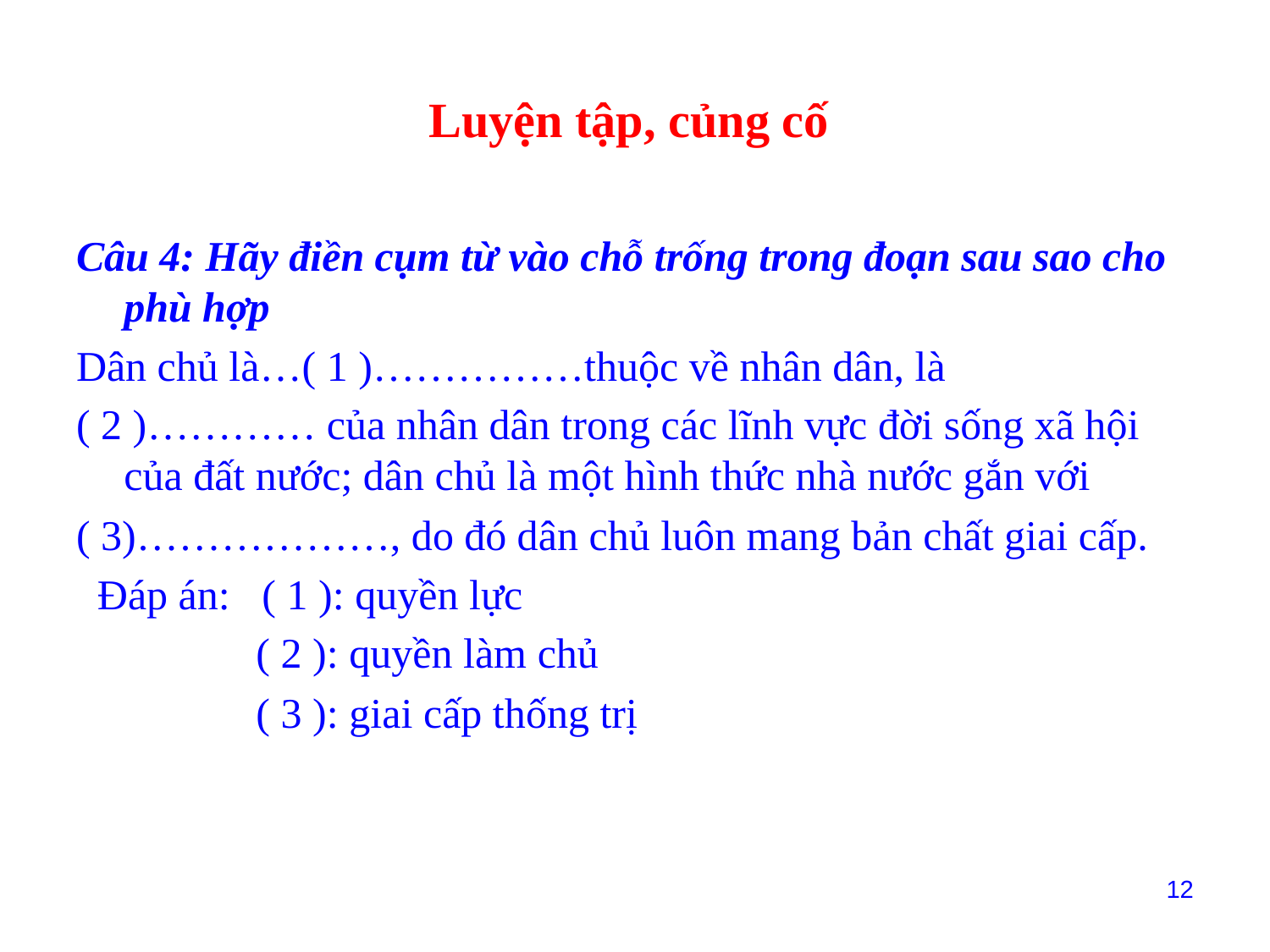

# Luyện tập, củng cố
Câu 4: Hãy điền cụm từ vào chỗ trống trong đoạn sau sao cho phù hợp
Dân chủ là…( 1 )……………thuộc về nhân dân, là
( 2 )………… của nhân dân trong các lĩnh vực đời sống xã hội của đất nước; dân chủ là một hình thức nhà nước gắn với
( 3)………………, do đó dân chủ luôn mang bản chất giai cấp.
  Đáp án:   ( 1 ): quyền lực
                 ( 2 ): quyền làm chủ
                 ( 3 ): giai cấp thống trị

12